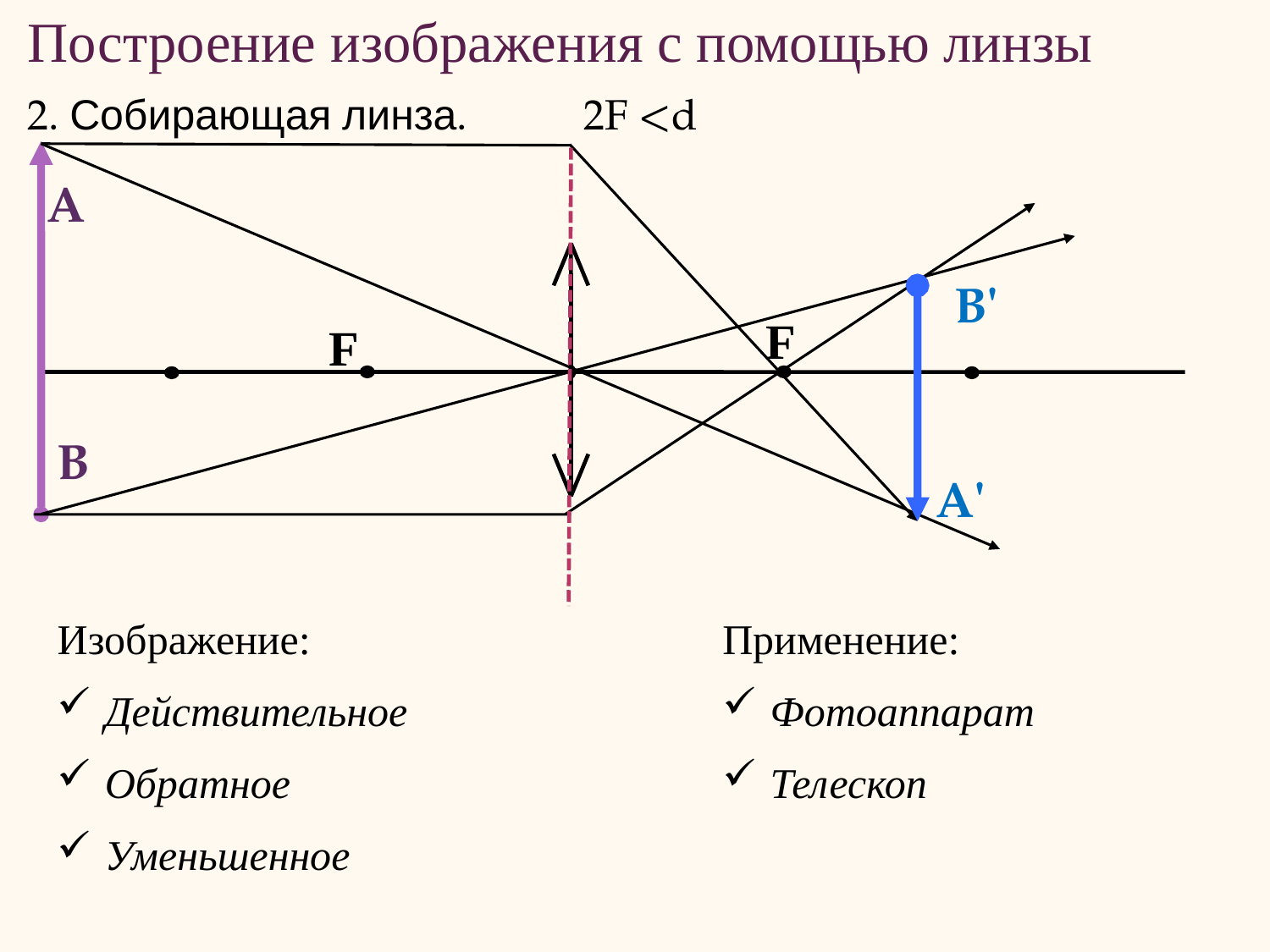

Построение изображения с помощью линзы
2. Собирающая линза.           2F <d

A

B'

F
F

B
A'

Применение:
Фотоаппарат
Телескоп

Изображение:
Действительное
Обратное
Уменьшенное